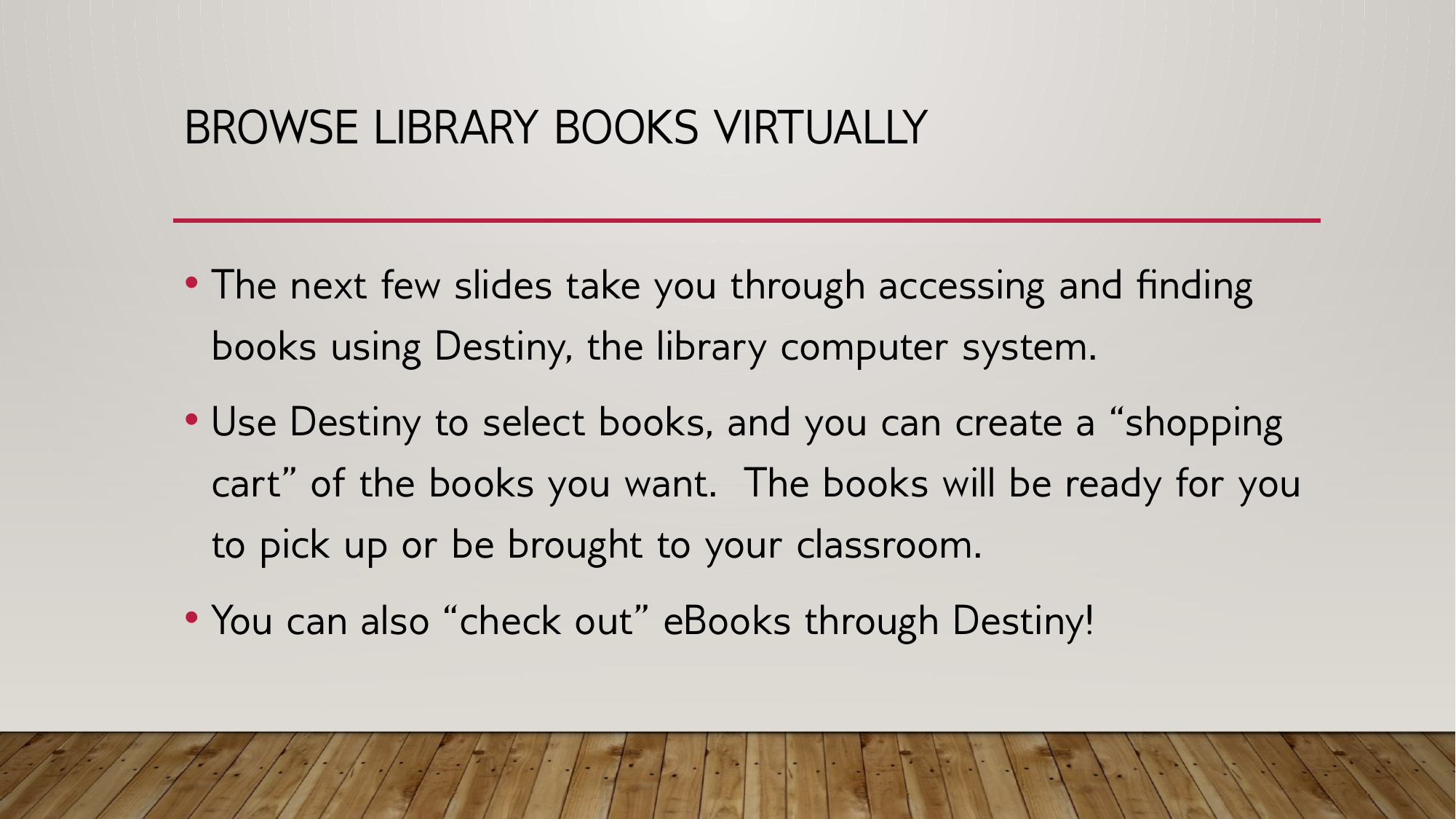

# Browse library books virtually
The next few slides take you through accessing and finding books using Destiny, the library computer system.
Use Destiny to select books, and you can create a “shopping cart” of the books you want.  The books will be ready for you to pick up or be brought to your classroom.
You can also “check out” eBooks through Destiny!